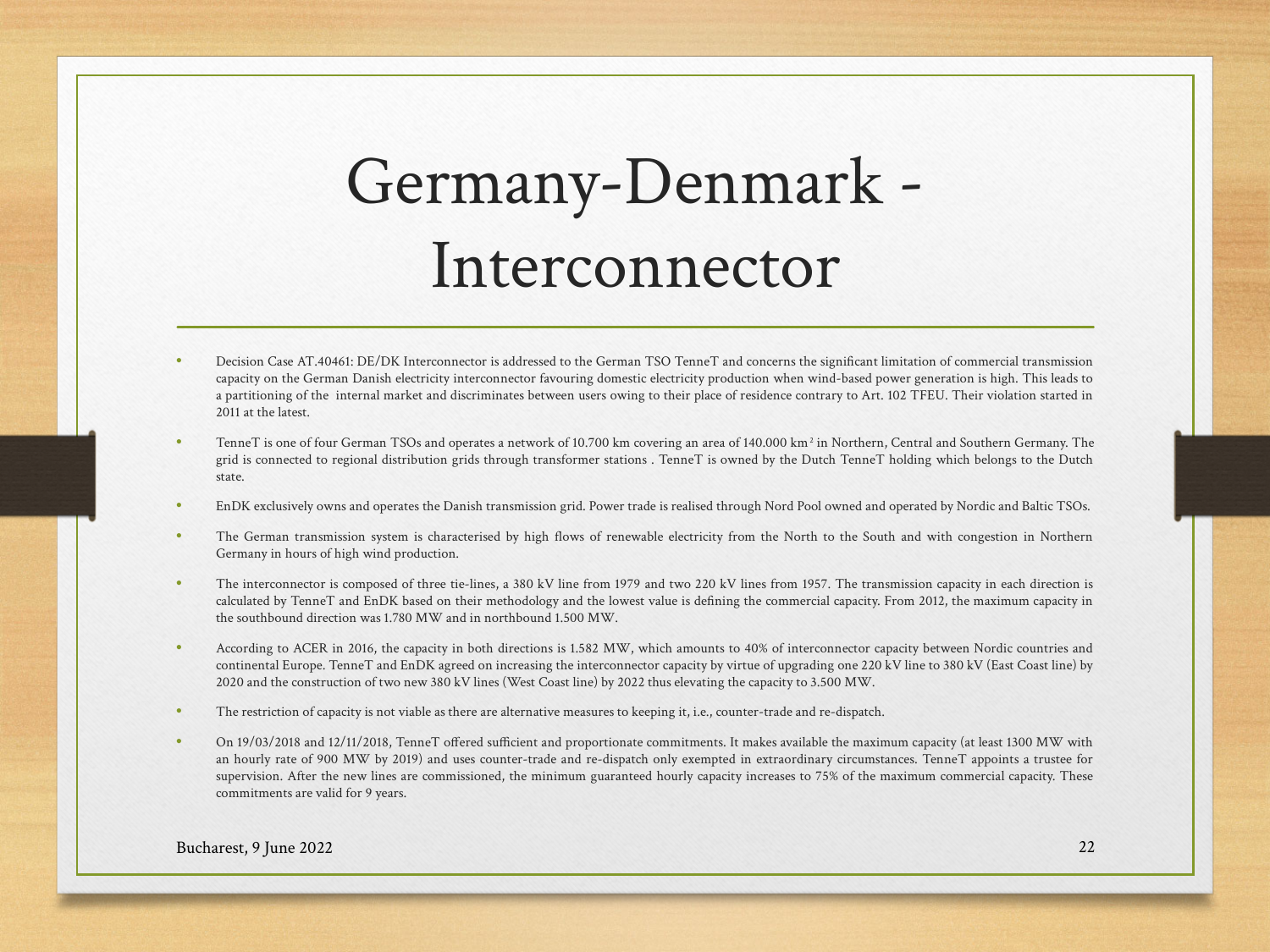

# Germany-Denmark - Interconnector
Decision Case AT.40461: DE/DK Interconnector is addressed to the German TSO TenneT and concerns the significant limitation of commercial transmission capacity on the German Danish electricity interconnector favouring domestic electricity production when wind-based power generation is high. This leads to a partitioning of the  internal market and discriminates between users owing to their place of residence contrary to Art. 102 TFEU. Their violation started in 2011 at the latest.
TenneT is one of four German TSOs and operates a network of 10.700 km covering an area of 140.000 km2 in Northern, Central and Southern Germany. The grid is connected to regional distribution grids through transformer stations . TenneT is owned by the Dutch TenneT holding which belongs to the Dutch state.
EnDK exclusively owns and operates the Danish transmission grid. Power trade is realised through Nord Pool owned and operated by Nordic and Baltic TSOs.
The German transmission system is characterised by high flows of renewable electricity from the North to the South and with congestion in Northern Germany in hours of high wind production.
The interconnector is composed of three tie-lines, a 380 kV line from 1979 and two 220 kV lines from 1957. The transmission capacity in each direction is calculated by TenneT and EnDK based on their methodology and the lowest value is defining the commercial capacity. From 2012, the maximum capacity in the southbound direction was 1.780 MW and in northbound 1.500 MW.
According to ACER in 2016, the capacity in both directions is 1.582 MW, which amounts to 40% of interconnector capacity between Nordic countries and continental Europe. TenneT and EnDK agreed on increasing the interconnector capacity by virtue of upgrading one 220 kV line to 380 kV (East Coast line) by 2020 and the construction of two new 380 kV lines (West Coast line) by 2022 thus elevating the capacity to 3.500 MW.
The restriction of capacity is not viable as there are alternative measures to keeping it, i.e., counter-trade and re-dispatch.
On 19/03/2018 and 12/11/2018, TenneT offered sufficient and proportionate commitments. It makes available the maximum capacity (at least 1300 MW with an hourly rate of 900 MW by 2019) and uses counter-trade and re-dispatch only exempted in extraordinary circumstances. TenneT appoints a trustee for supervision. After the new lines are commissioned, the minimum guaranteed hourly capacity increases to 75% of the maximum commercial capacity. These commitments are valid for 9 years.
Bucharest, 9 June 2022
22